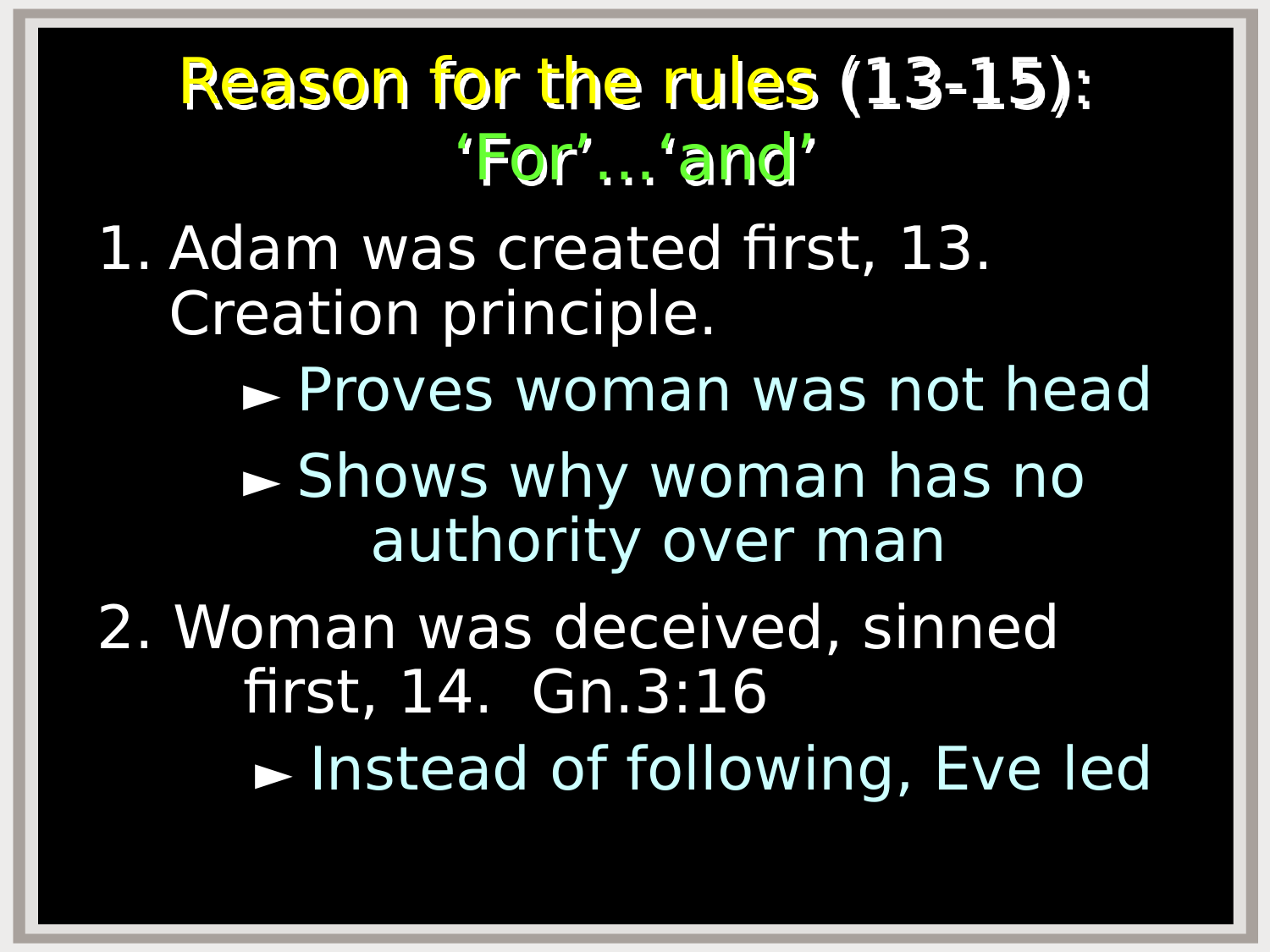

# Reason for the rules (13-15): ‘For’…‘and’
Adam was created first, 13.  Creation principle.
	 ► Proves woman was not head
	 ► Shows why woman has no 			 authority over man
2. Woman was deceived, sinned 		 first, 14.  Gn.3:16
	  ► Instead of following, Eve led